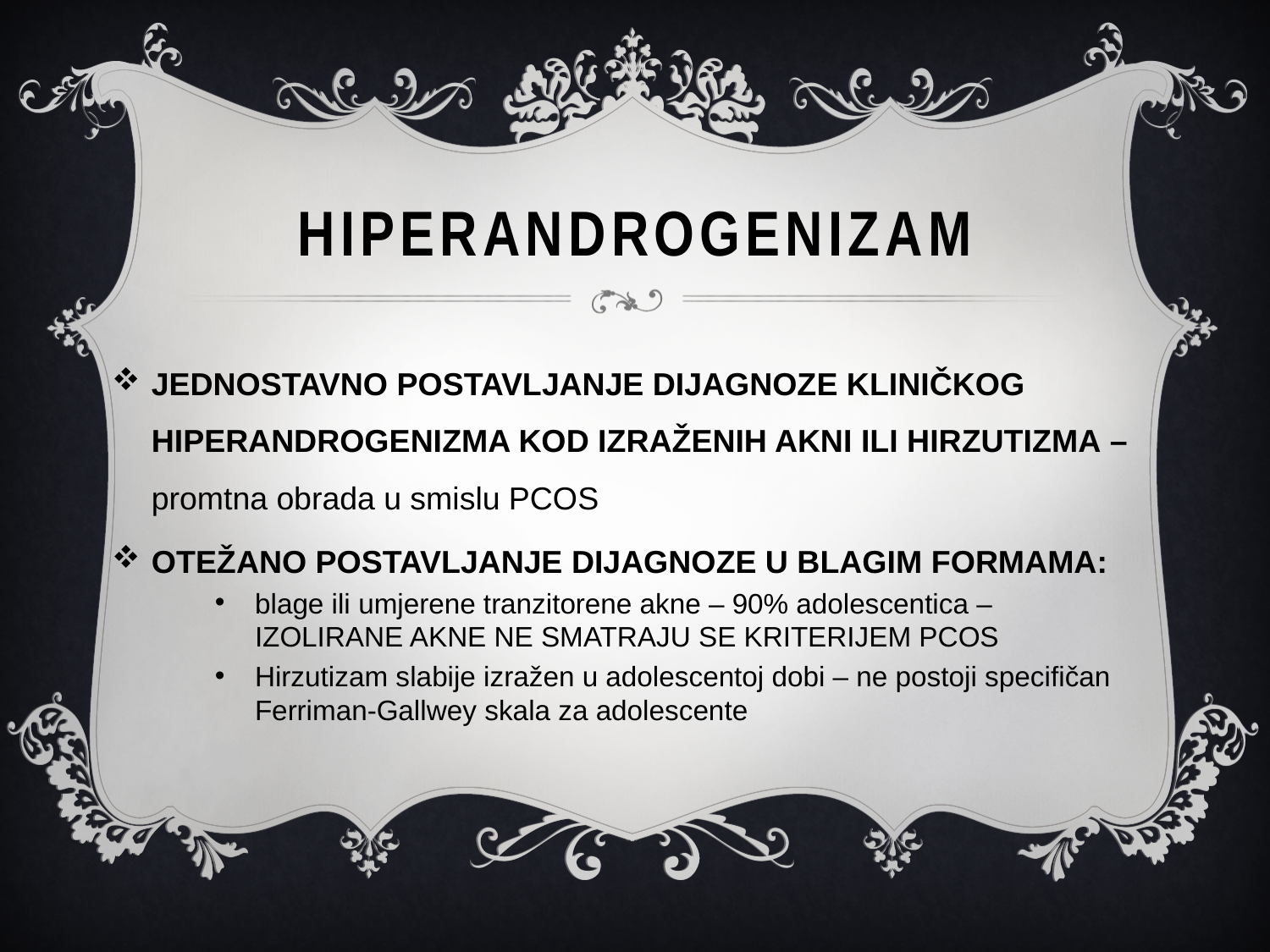

# hiperandrogenizam
JEDNOSTAVNO POSTAVLJANJE DIJAGNOZE KLINIČKOG HIPERANDROGENIZMA KOD IZRAŽENIH AKNI ILI HIRZUTIZMA – promtna obrada u smislu PCOS
OTEŽANO POSTAVLJANJE DIJAGNOZE U BLAGIM FORMAMA:
blage ili umjerene tranzitorene akne – 90% adolescentica – IZOLIRANE AKNE NE SMATRAJU SE KRITERIJEM PCOS
Hirzutizam slabije izražen u adolescentoj dobi – ne postoji specifičan Ferriman-Gallwey skala za adolescente